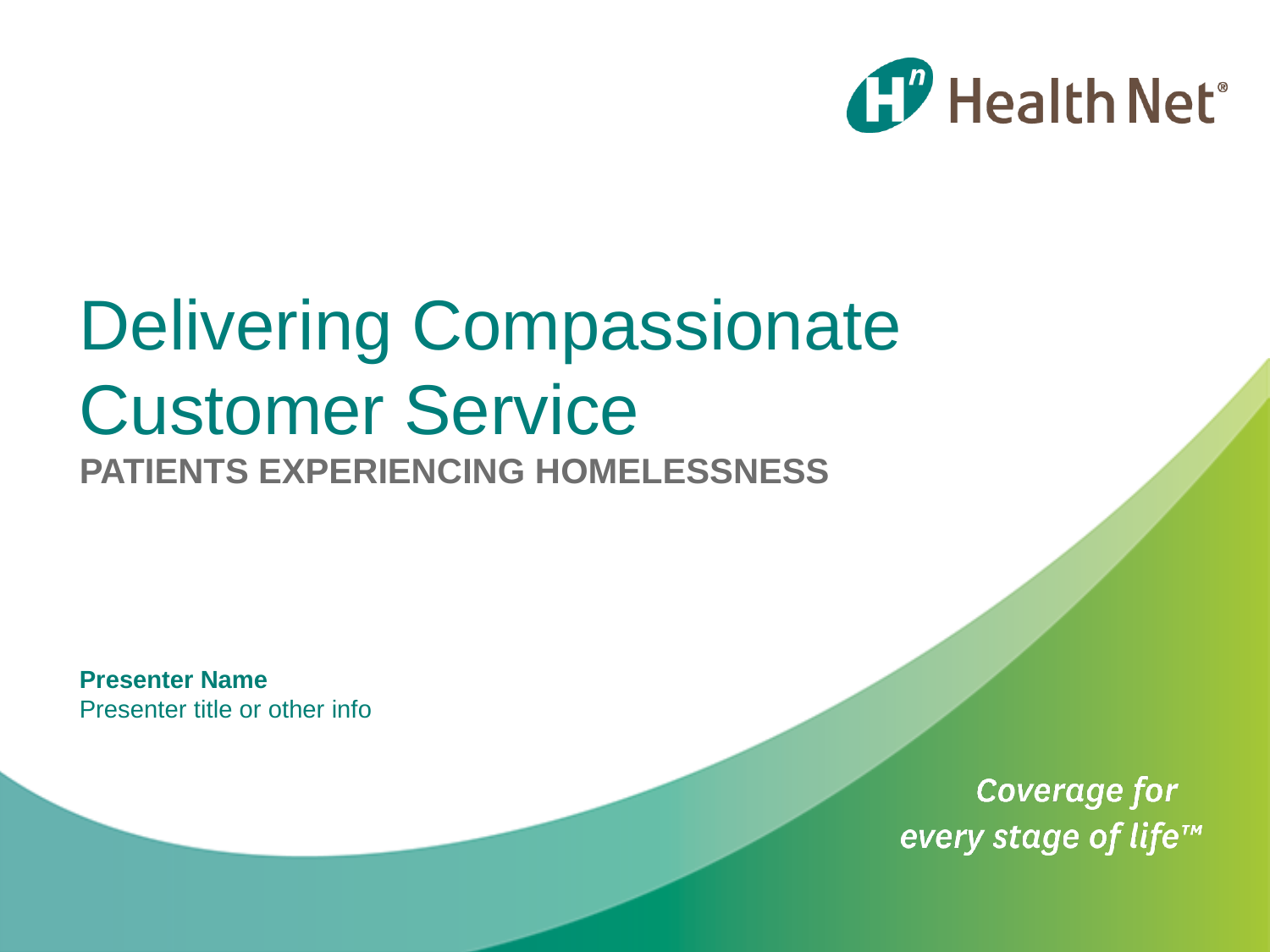

Delivering Compassionate Customer Service
PATIENTS EXPERIENCING HOMELESSNESS
Presenter Name
Presenter title or other info